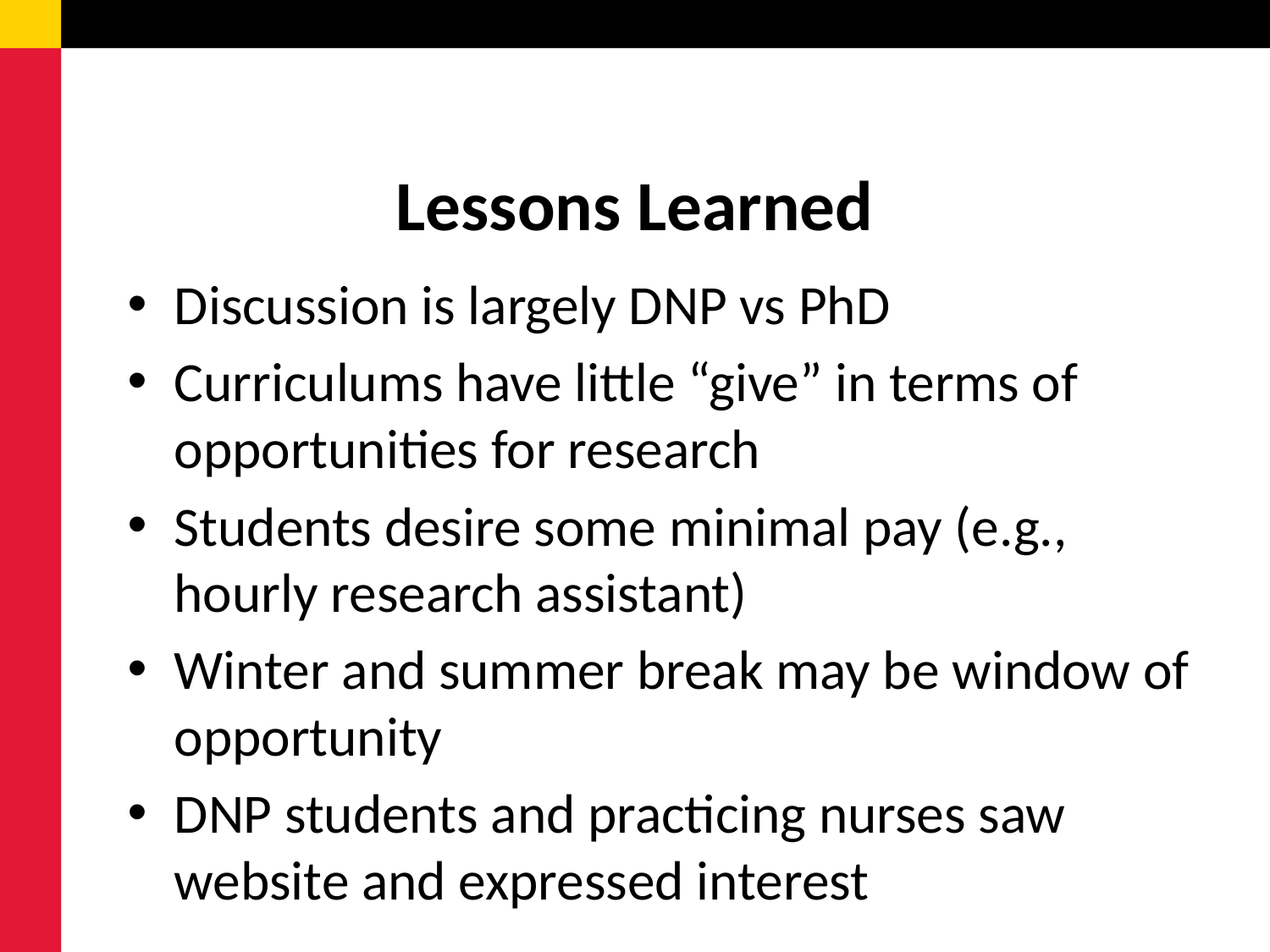

# Lessons Learned
Discussion is largely DNP vs PhD
Curriculums have little “give” in terms of opportunities for research
Students desire some minimal pay (e.g., hourly research assistant)
Winter and summer break may be window of opportunity
DNP students and practicing nurses saw website and expressed interest